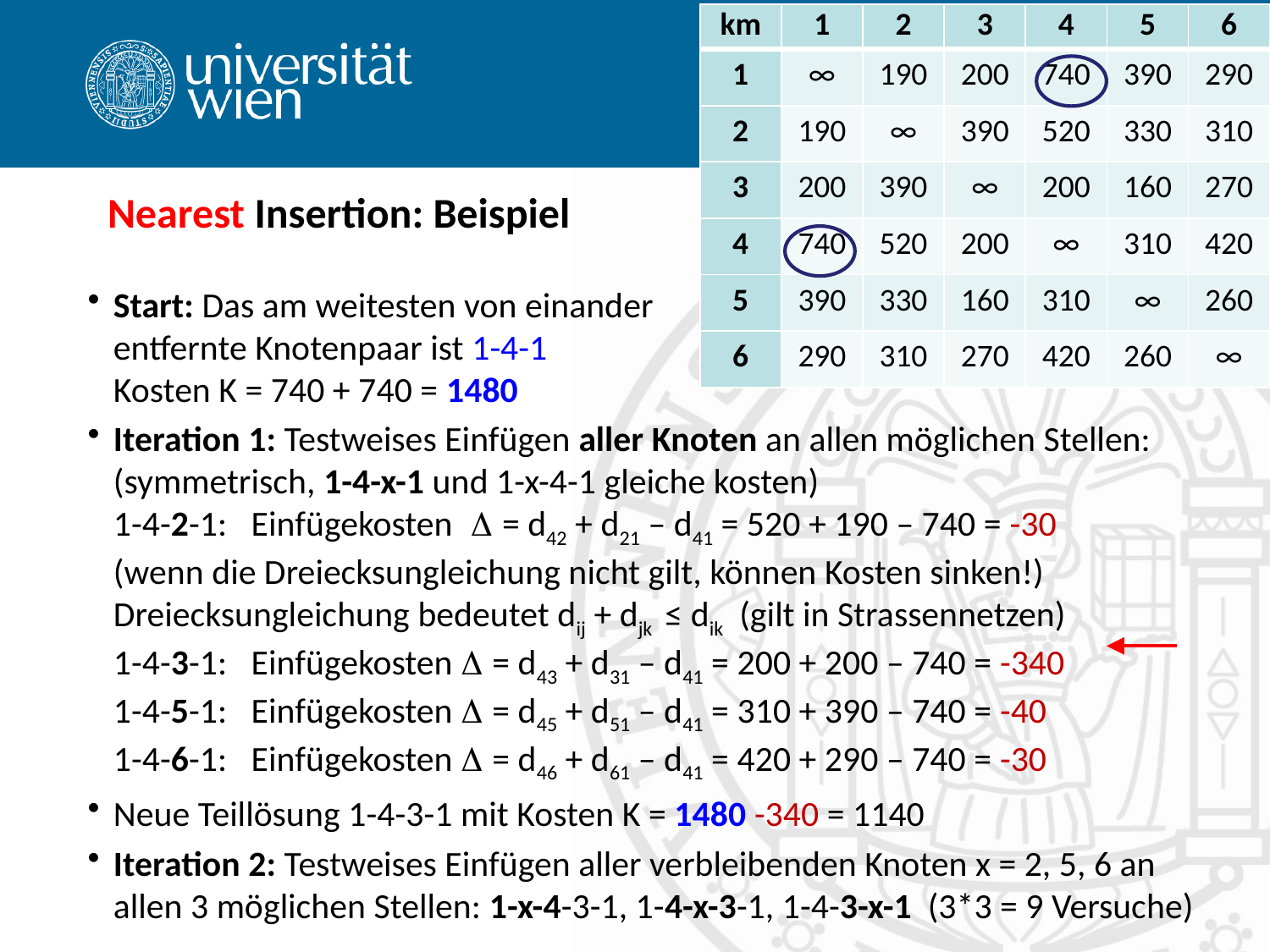

| km | 1 | 2 | 3 | 4 | 5 | 6 |
| --- | --- | --- | --- | --- | --- | --- |
| 1 | ∞ | 190 | 200 | 740 | 390 | 290 |
| 2 | 190 | ∞ | 390 | 520 | 330 | 310 |
| 3 | 200 | 390 | ∞ | 200 | 160 | 270 |
| 4 | 740 | 520 | 200 | ∞ | 310 | 420 |
| 5 | 390 | 330 | 160 | 310 | ∞ | 260 |
| 6 | 290 | 310 | 270 | 420 | 260 | ∞ |

# Nearest Insertion: Beispiel

Start: Das am weitesten von einander
entfernte Knotenpaar ist 1-4-1
Kosten K = 740 + 740 = 1480
Iteration 1: Testweises Einfügen aller Knoten an allen möglichen Stellen:
(symmetrisch, 1-4-x-1 und 1-x-4-1 gleiche kosten)
1-4-2-1:   Einfügekosten  Δ = d42 + d21 – d41 = 520 + 190 – 740 = -30
(wenn die Dreiecksungleichung nicht gilt, können Kosten sinken!)
Dreiecksungleichung bedeutet dij + djk  ≤ dik  (gilt in Strassennetzen)
1-4-3-1:   Einfügekosten Δ = d43 + d31 – d41 = 200 + 200 – 740 = -340
1-4-5-1:   Einfügekosten Δ = d45 + d51 – d41 = 310 + 390 – 740 = -40
1-4-6-1:   Einfügekosten Δ = d46 + d61 – d41 = 420 + 290 – 740 = -30
Neue Teillösung 1-4-3-1 mit Kosten K = 1480 -340 = 1140
Iteration 2: Testweises Einfügen aller verbleibenden Knoten x = 2, 5, 6 an allen 3 möglichen Stellen: 1-x-4-3-1, 1-4-x-3-1, 1-4-3-x-1  (3*3 = 9 Versuche)